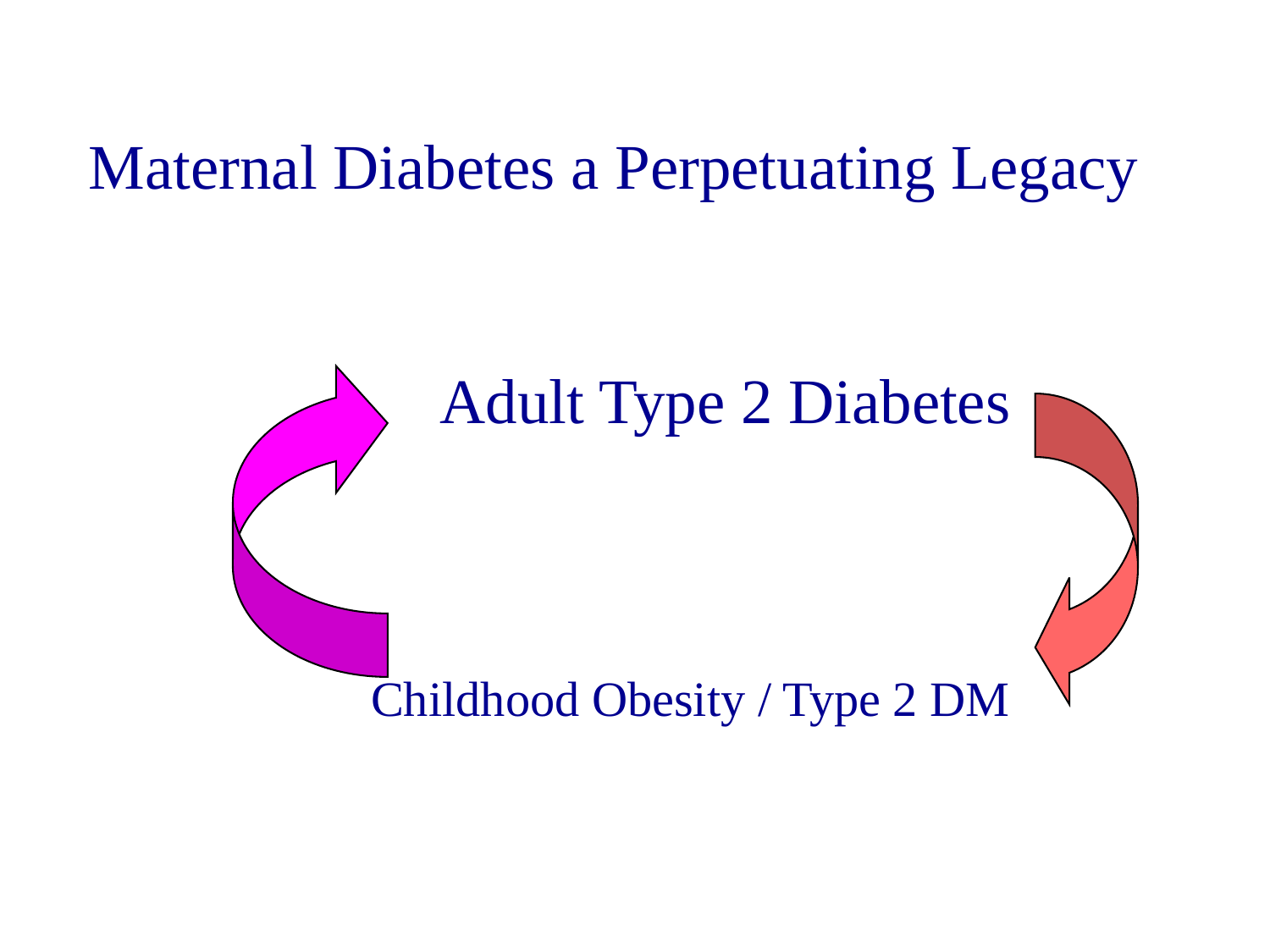

Maternal Diabetes a Perpetuating Legacy

Adult Type 2 Diabetes

Childhood Obesity / Type 2 DM